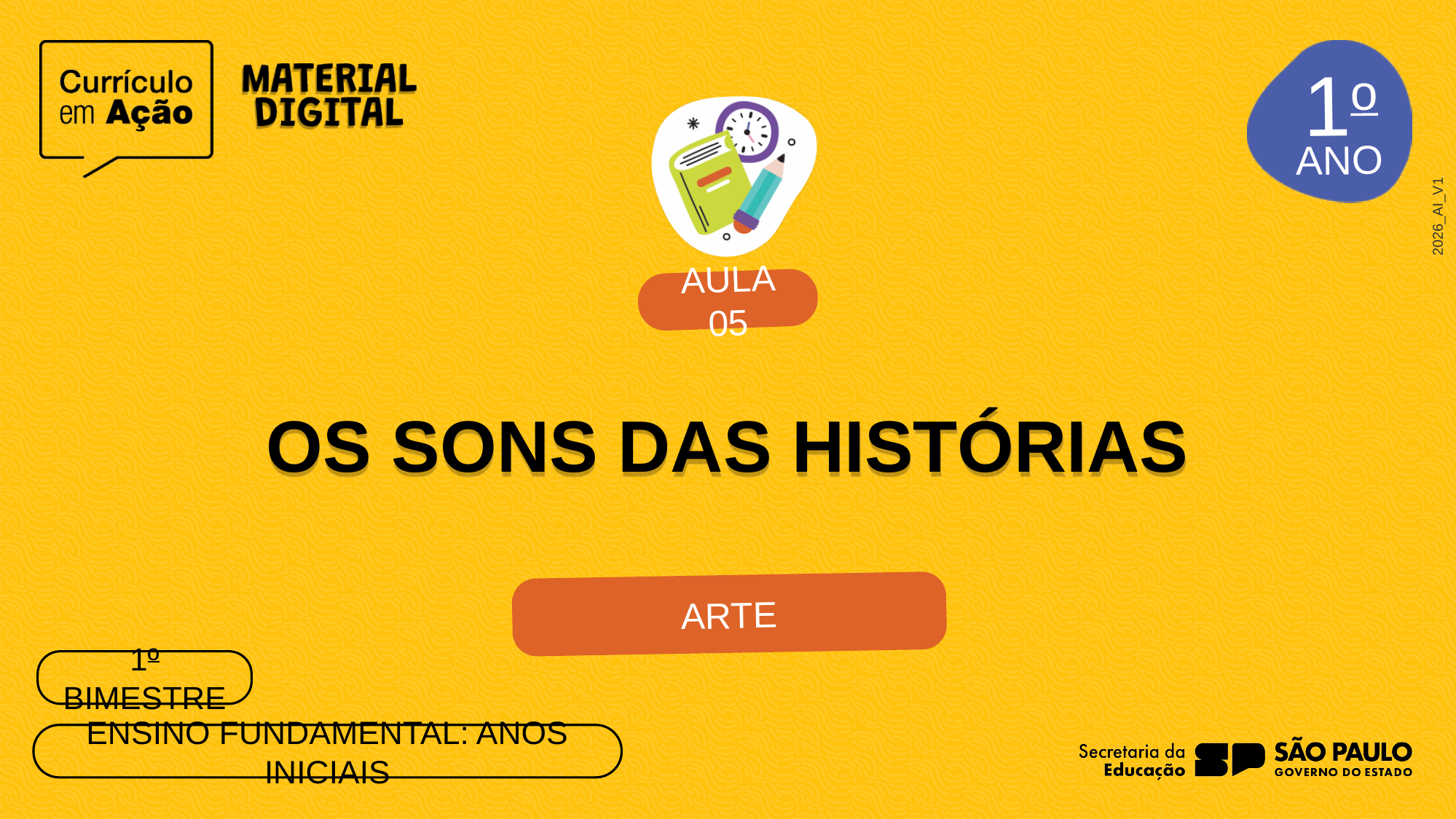

1o
AULA 05
OS SONS DAS HISTÓRIAS
ARTE
1º BIMESTRE
ENSINO FUNDAMENTAL: ANOS INICIAIS